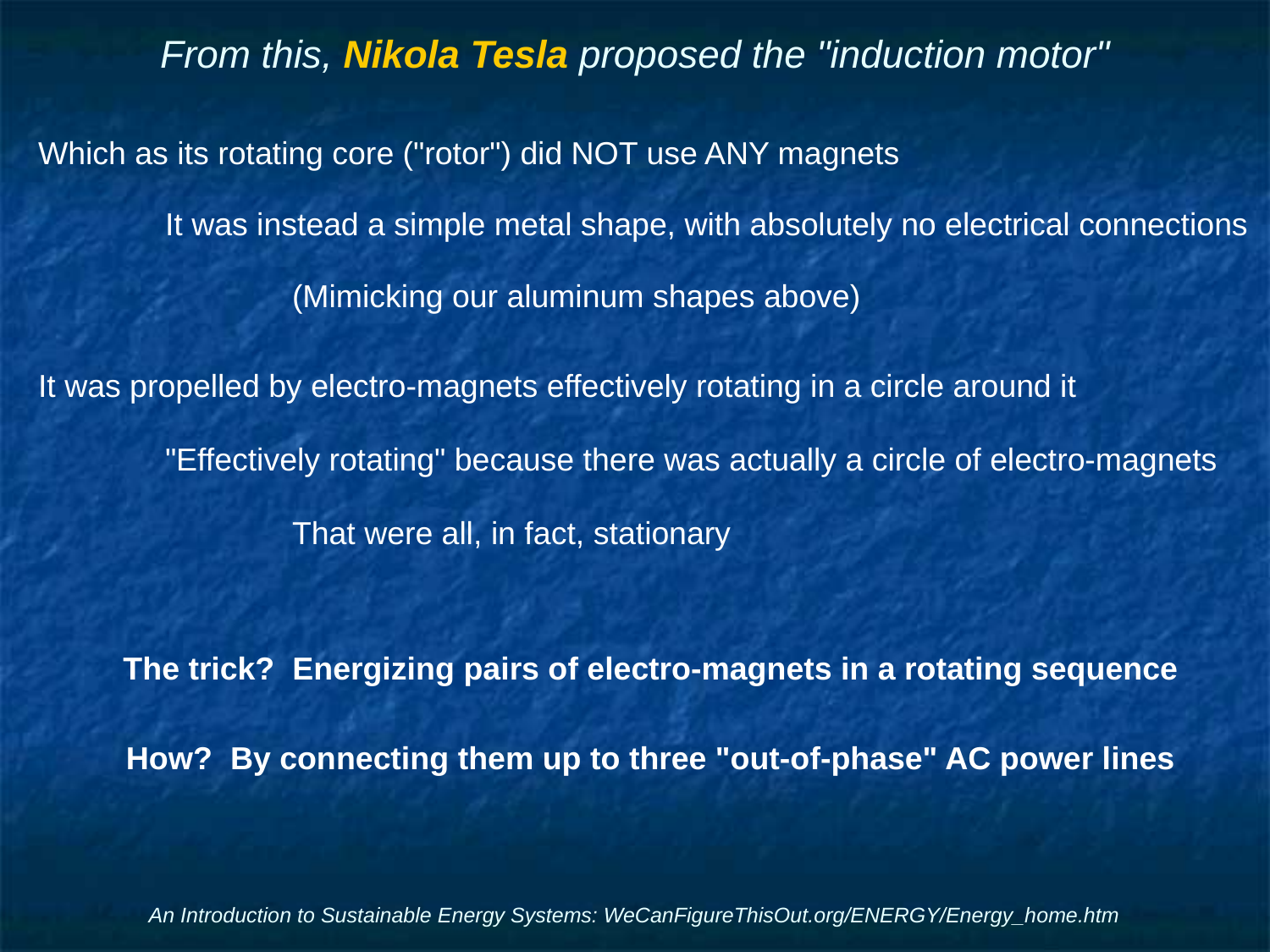

# From this, Nikola Tesla proposed the "induction motor"
Which as its rotating core ("rotor") did NOT use ANY magnets

	It was instead a simple metal shape, with absolutely no electrical connections

		(Mimicking our aluminum shapes above)

It was propelled by electro-magnets effectively rotating in a circle around it

	"Effectively rotating" because there was actually a circle of electro-magnets

		That were all, in fact, stationary

The trick?  Energizing pairs of electro-magnets in a rotating sequence

How?  By connecting them up to three "out-of-phase" AC power lines
An Introduction to Sustainable Energy Systems: WeCanFigureThisOut.org/ENERGY/Energy_home.htm